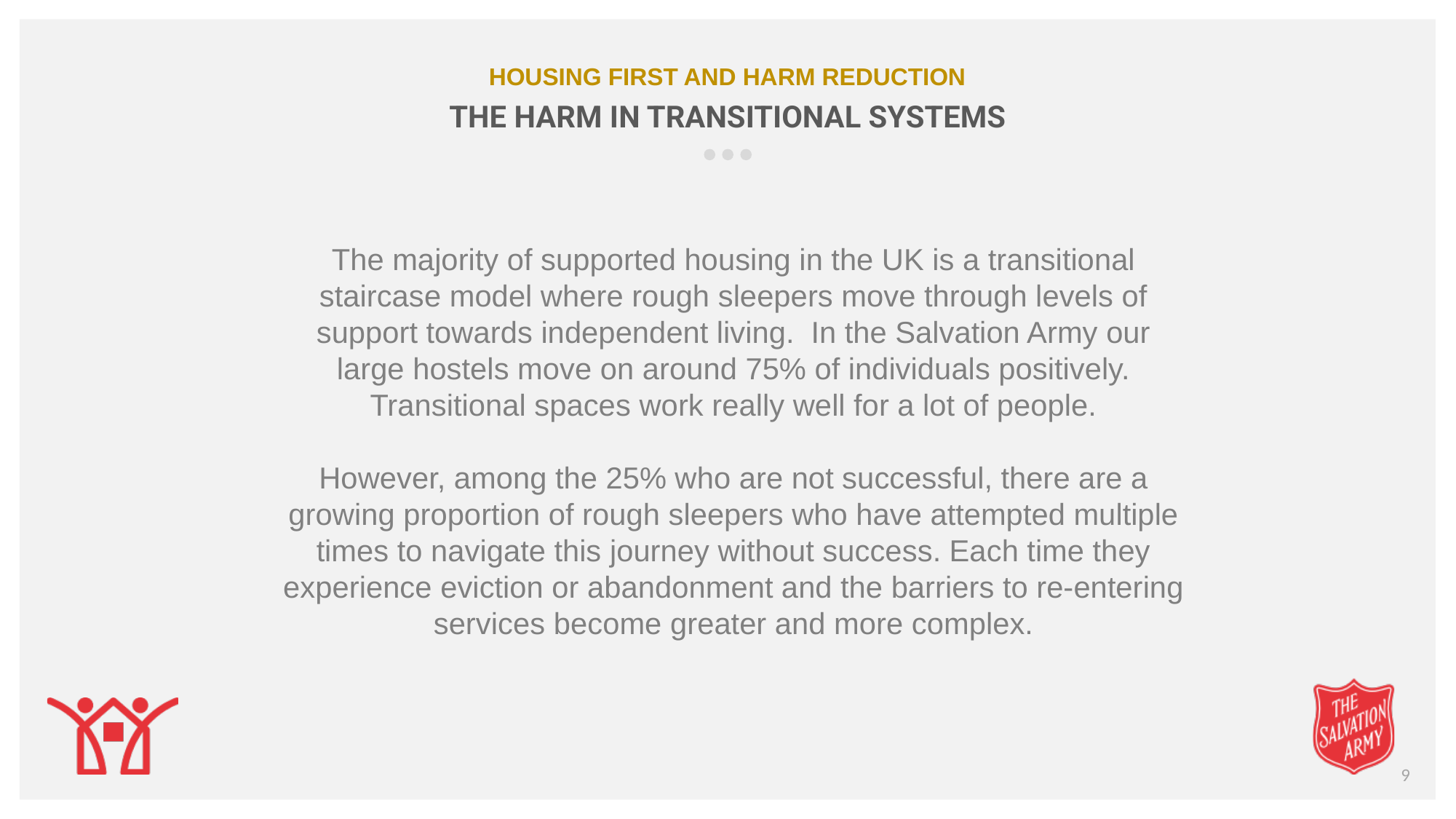

HOUSING FIRST AND HARM REDUCTION
THE HARM IN TRANSITIONAL SYSTEMS

The majority of supported housing in the UK is a transitional staircase model where rough sleepers move through levels of support towards independent living.  In the Salvation Army our large hostels move on around 75% of individuals positively. Transitional spaces work really well for a lot of people.

However, among the 25% who are not successful, there are a growing proportion of rough sleepers who have attempted multiple times to navigate this journey without success. Each time they experience eviction or abandonment and the barriers to re-entering services become greater and more complex.